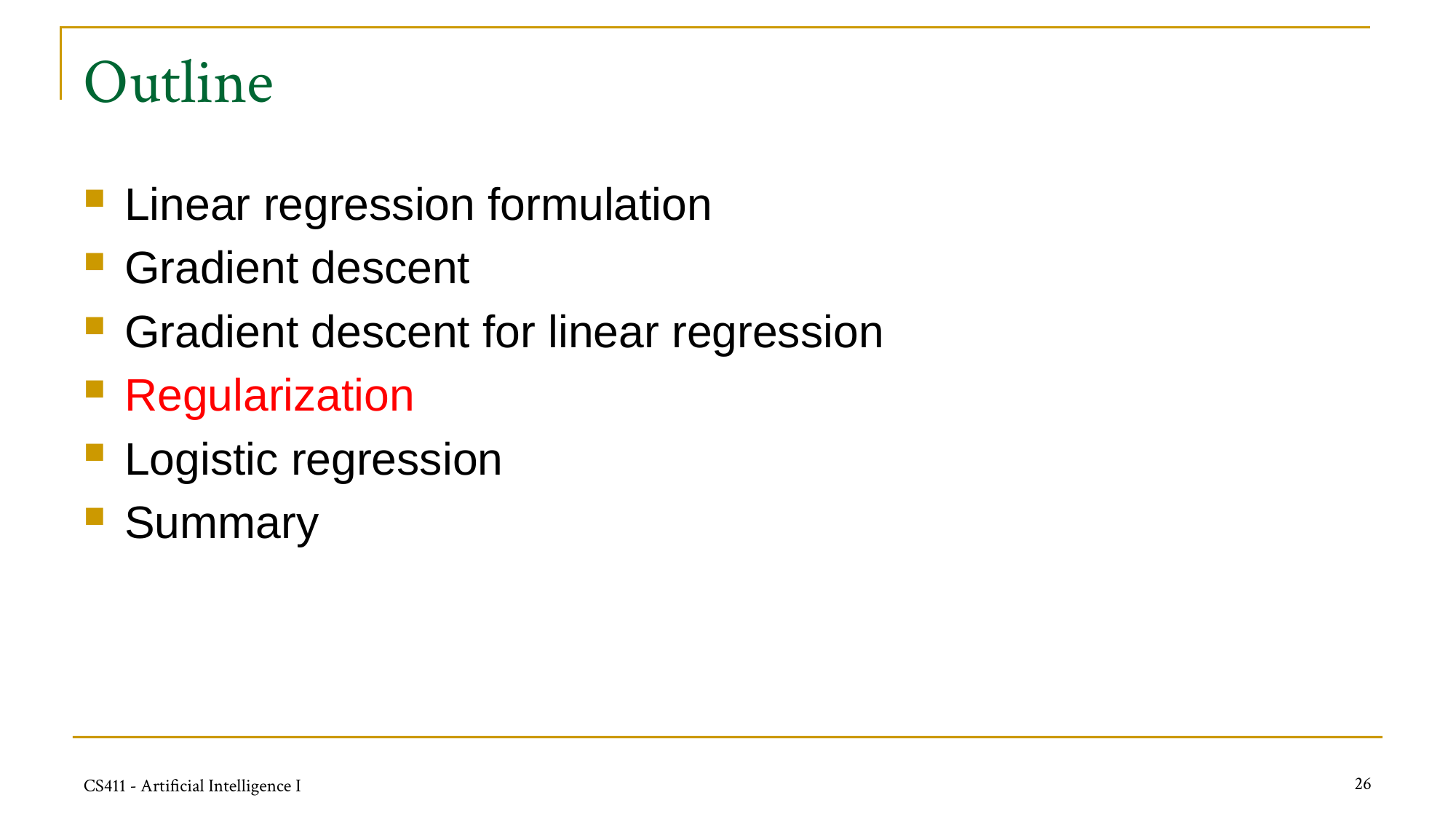

# Outline
Linear regression formulation
Gradient descent
Gradient descent for linear regression
Regularization
Logistic regression
Summary

26
CS411 - Artificial Intelligence I